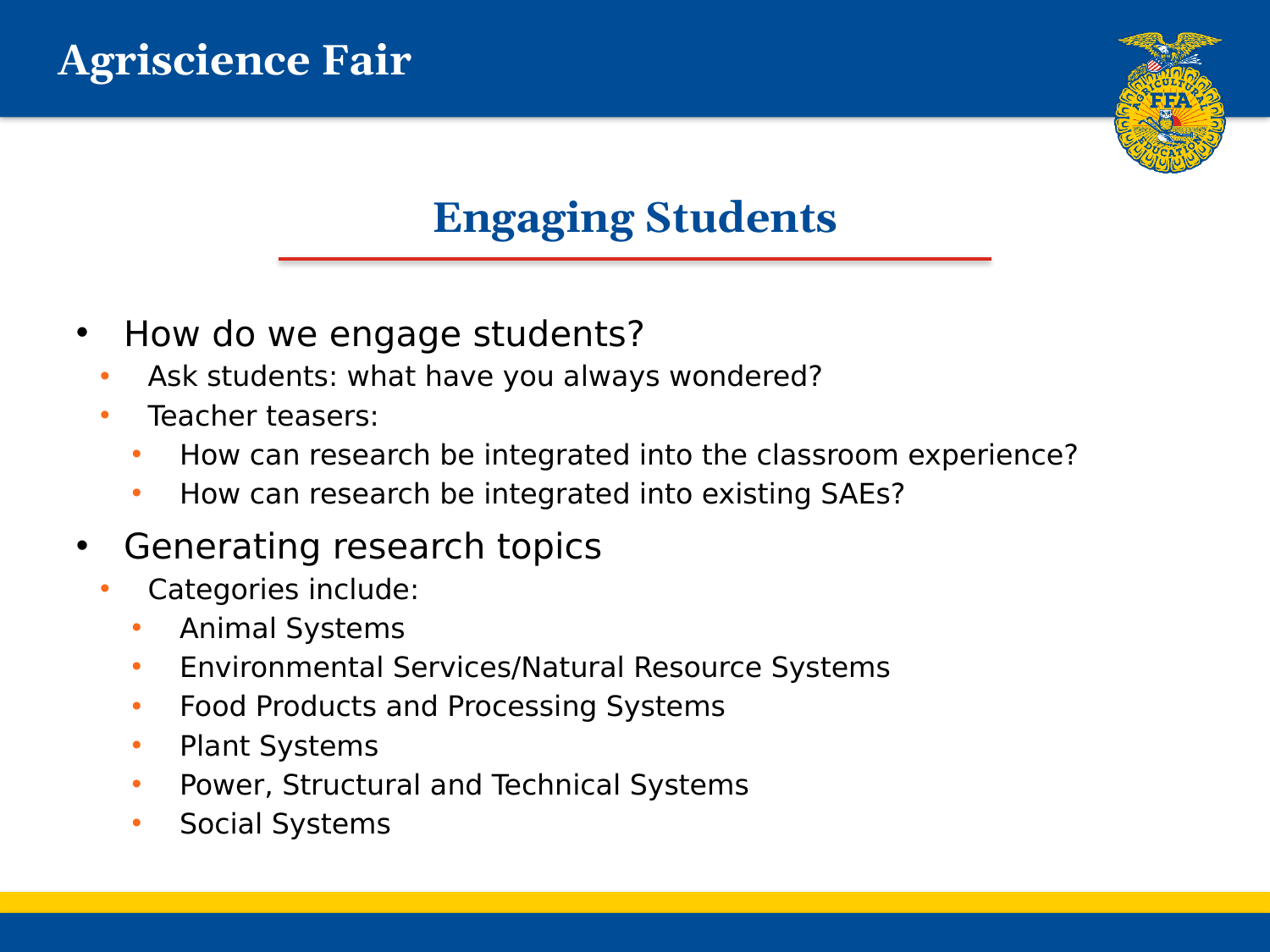

# Agriscience Fair
Engaging Students
How do we engage students?
Ask students: what have you always wondered?
Teacher teasers:
How can research be integrated into the classroom experience?
How can research be integrated into existing SAEs?
Generating research topics
Categories include:
Animal Systems
Environmental Services/Natural Resource Systems
Food Products and Processing Systems
Plant Systems
Power, Structural and Technical Systems
Social Systems